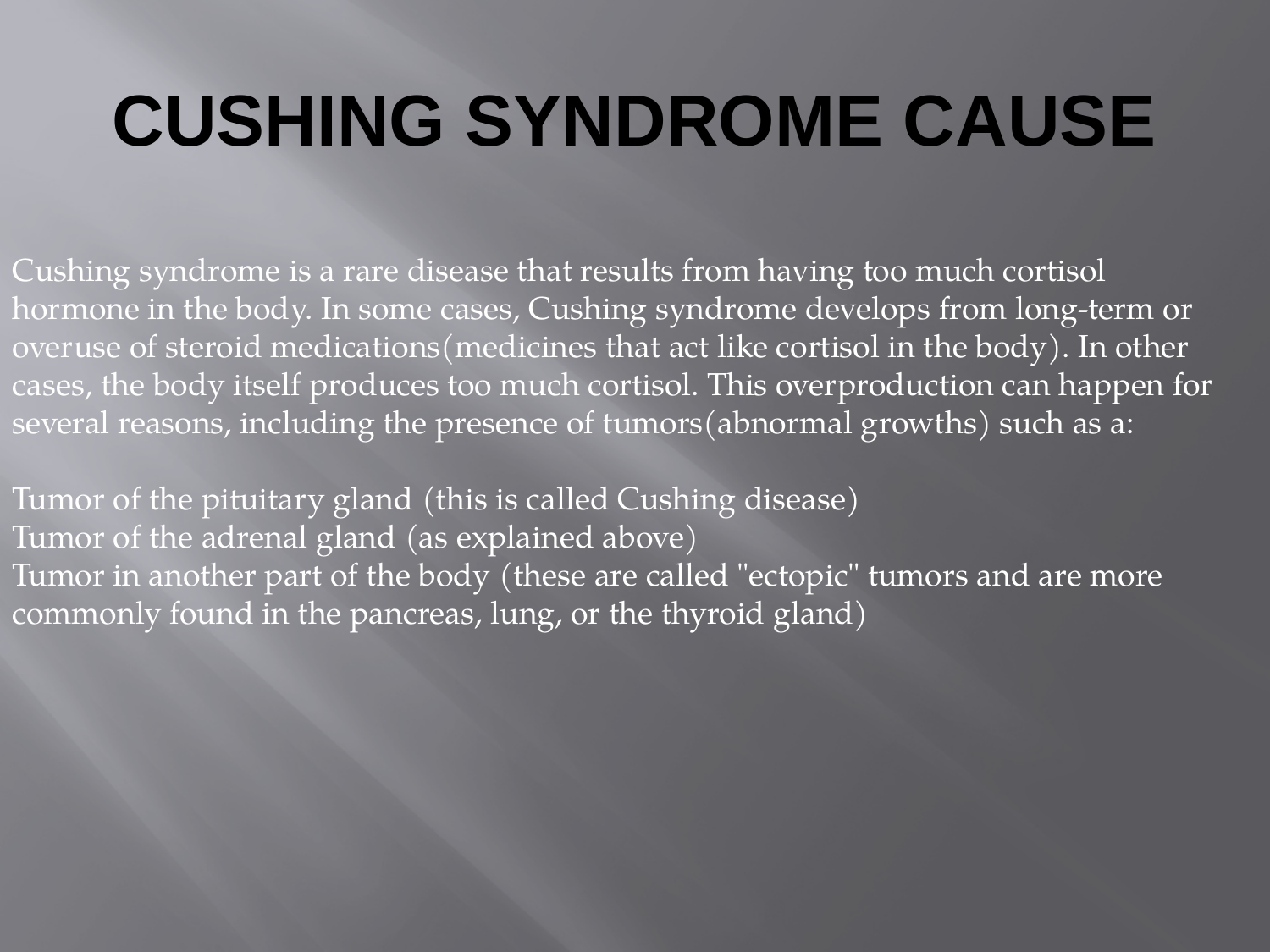

# CUSHING SYNDROME CAUSE
Cushing syndrome is a rare disease that results from having too much cortisol hormone in the body. In some cases, Cushing syndrome develops from long-term or overuse of steroid medications(medicines that act like cortisol in the body). In other cases, the body itself produces too much cortisol. This overproduction can happen for several reasons, including the presence of tumors(abnormal growths) such as a:

Tumor of the pituitary gland (this is called Cushing disease)
Tumor of the adrenal gland (as explained above)
Tumor in another part of the body (these are called "ectopic" tumors and are more commonly found in the pancreas, lung, or the thyroid gland)